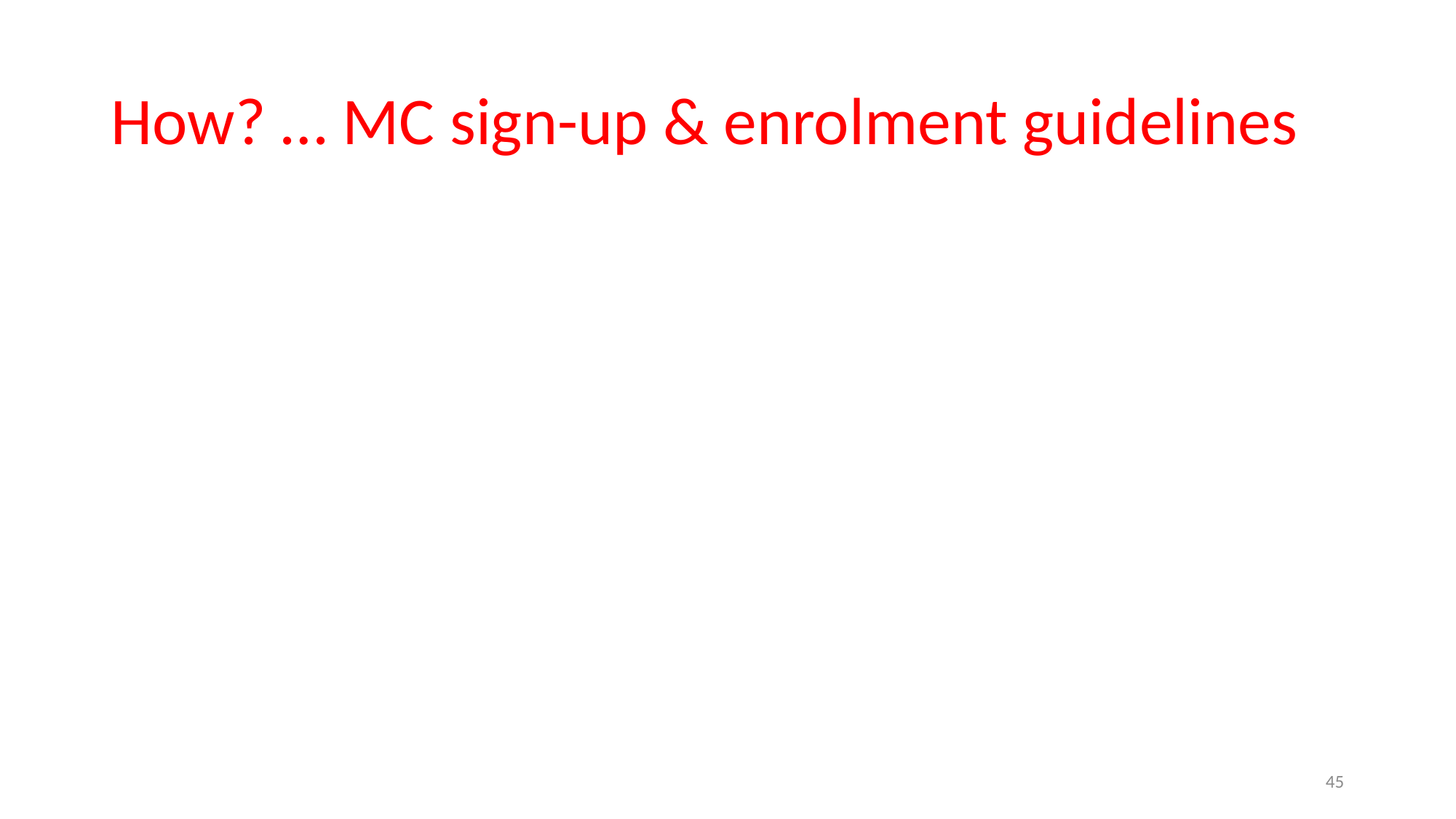

# How? … MC sign-up & enrolment guidelines

45